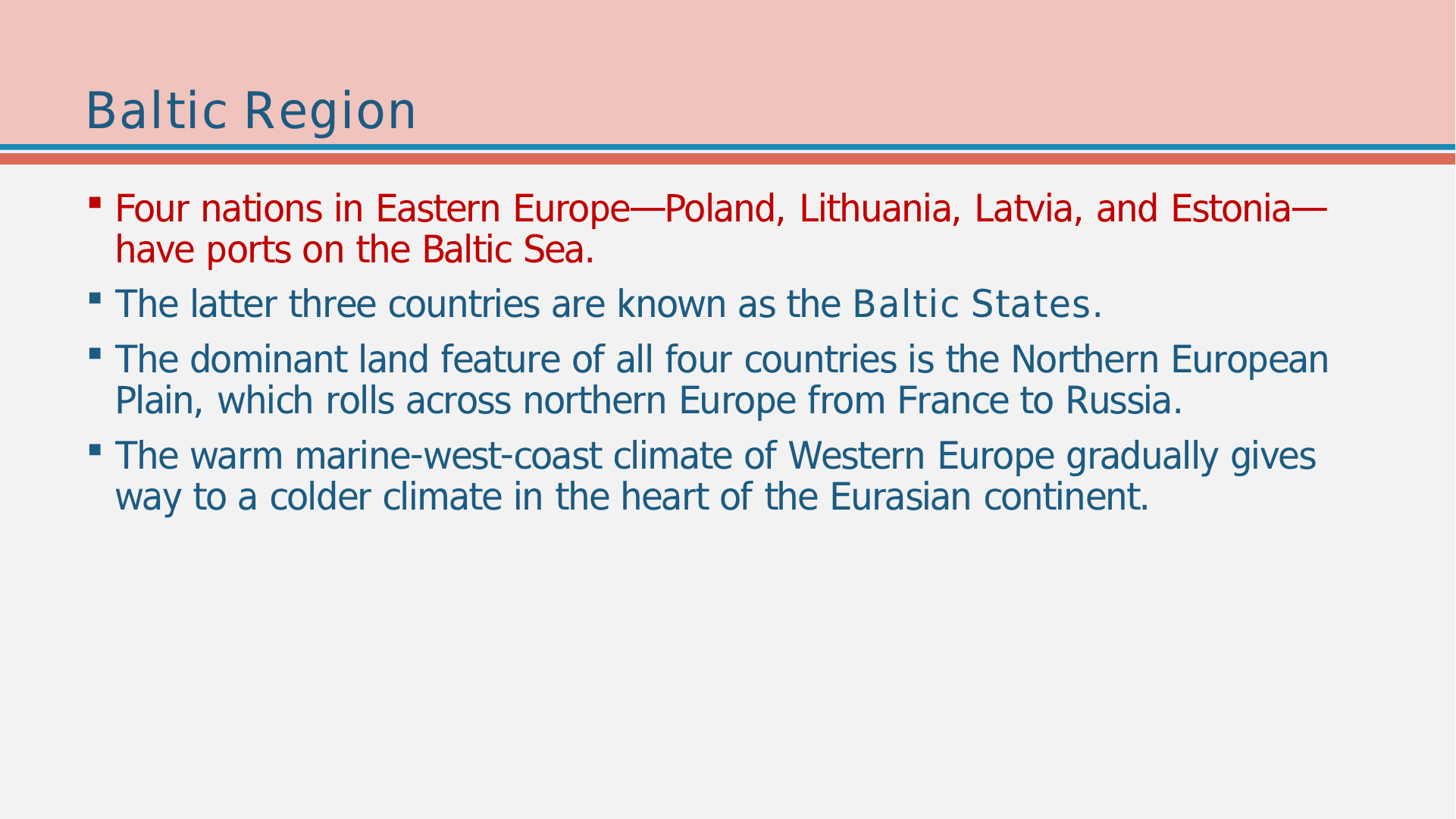

# Baltic Region
Four nations in Eastern Europe—Poland, Lithuania, Latvia, and Estonia—have ports on the Baltic Sea.
The latter three countries are known as the Baltic States.
The dominant land feature of all four countries is the Northern European Plain, which rolls across northern Europe from France to Russia.
The warm marine-west-coast climate of Western Europe gradually gives way to a colder climate in the heart of the Eurasian continent.